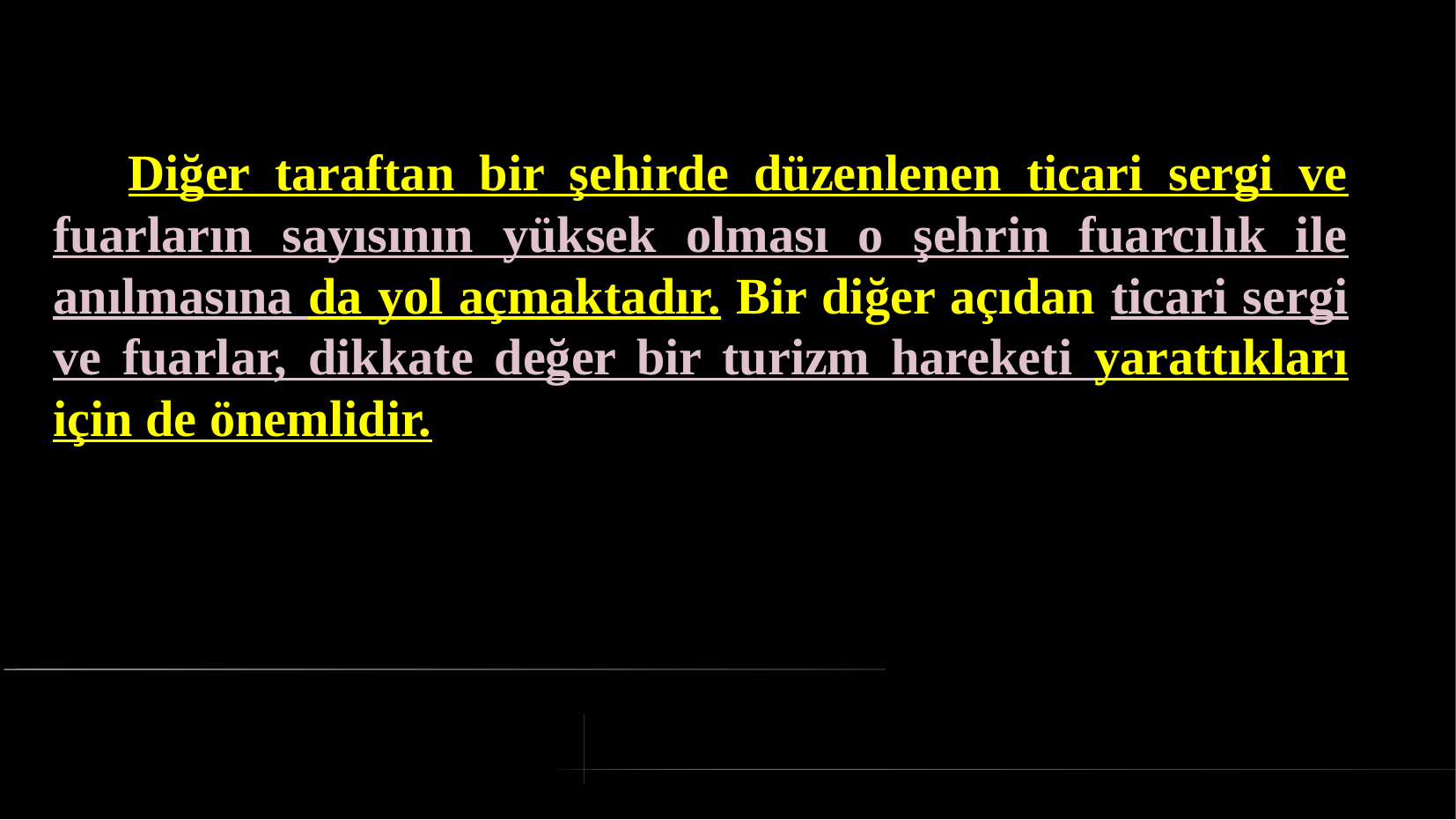

# Diğer taraftan bir şehirde düzenlenen ticari sergi ve fuarların sayısının yüksek olması o şehrin fuarcılık ile anılmasına da yol açmaktadır. Bir diğer açıdan ticari sergi ve fuarlar, dikkate değer bir turizm hareketi yarattıkları için de önemlidir.